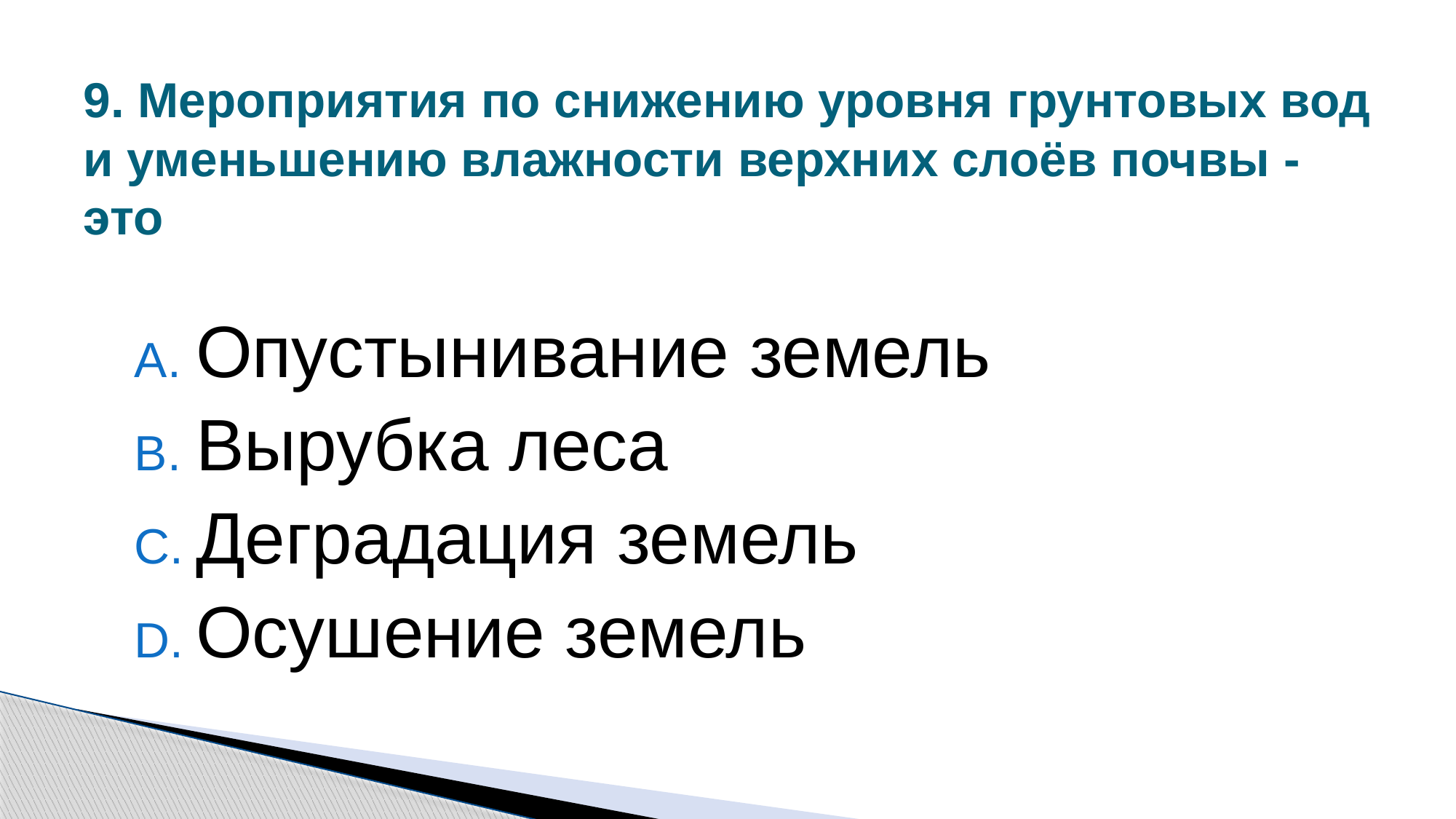

# 9. Мероприятия по снижению уровня грунтовых вод и уменьшению влажности верхних слоёв почвы - это
Опустынивание земель
Вырубка леса
Деградация земель
Осушение земель